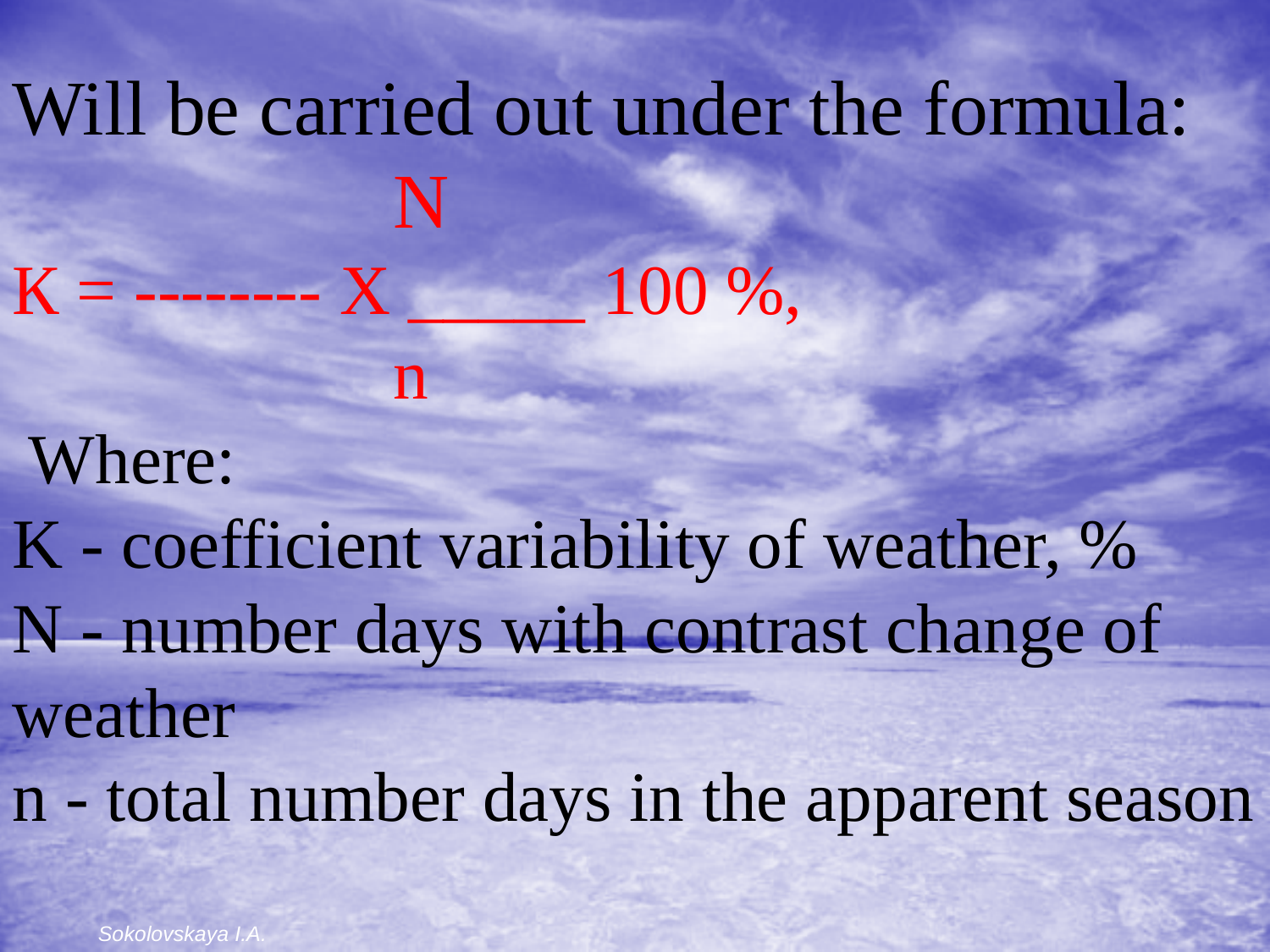

Will be carried out under the formula:
          		N
К = -------- Х _____ 100 %,
          		n
 Where:
K - coefficient variability of weather, %
N - number days with contrast change of weather
n - total number days in the apparent season
Sokolovskaya I.A.